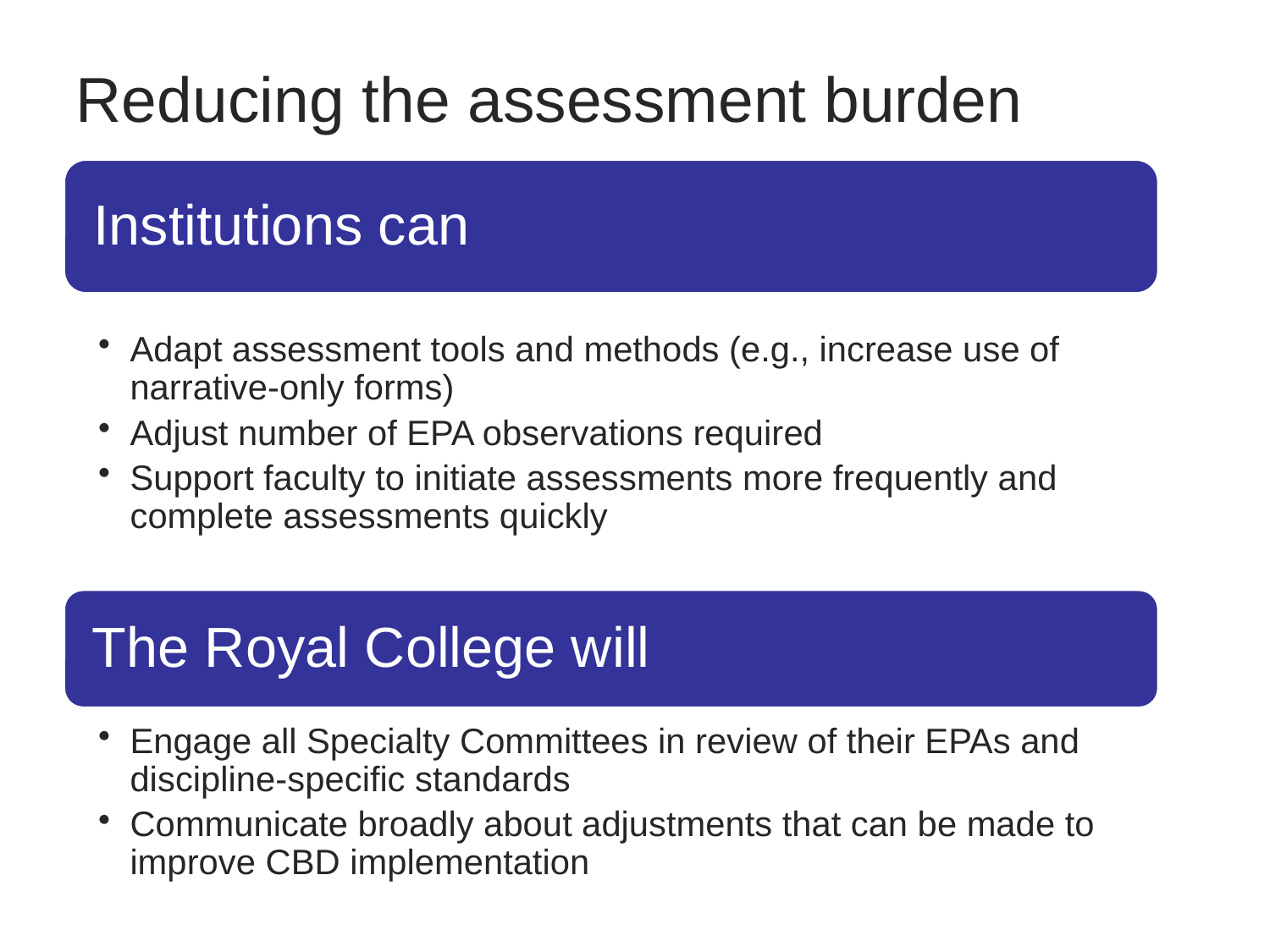

# Reducing the assessment burden
Institutions can
Adapt assessment tools and methods (e.g., increase use of narrative-only forms)
Adjust number of EPA observations required
Support faculty to initiate assessments more frequently and complete assessments quickly
The Royal College will
Engage all Specialty Committees in review of their EPAs and discipline-specific standards
Communicate broadly about adjustments that can be made to improve CBD implementation